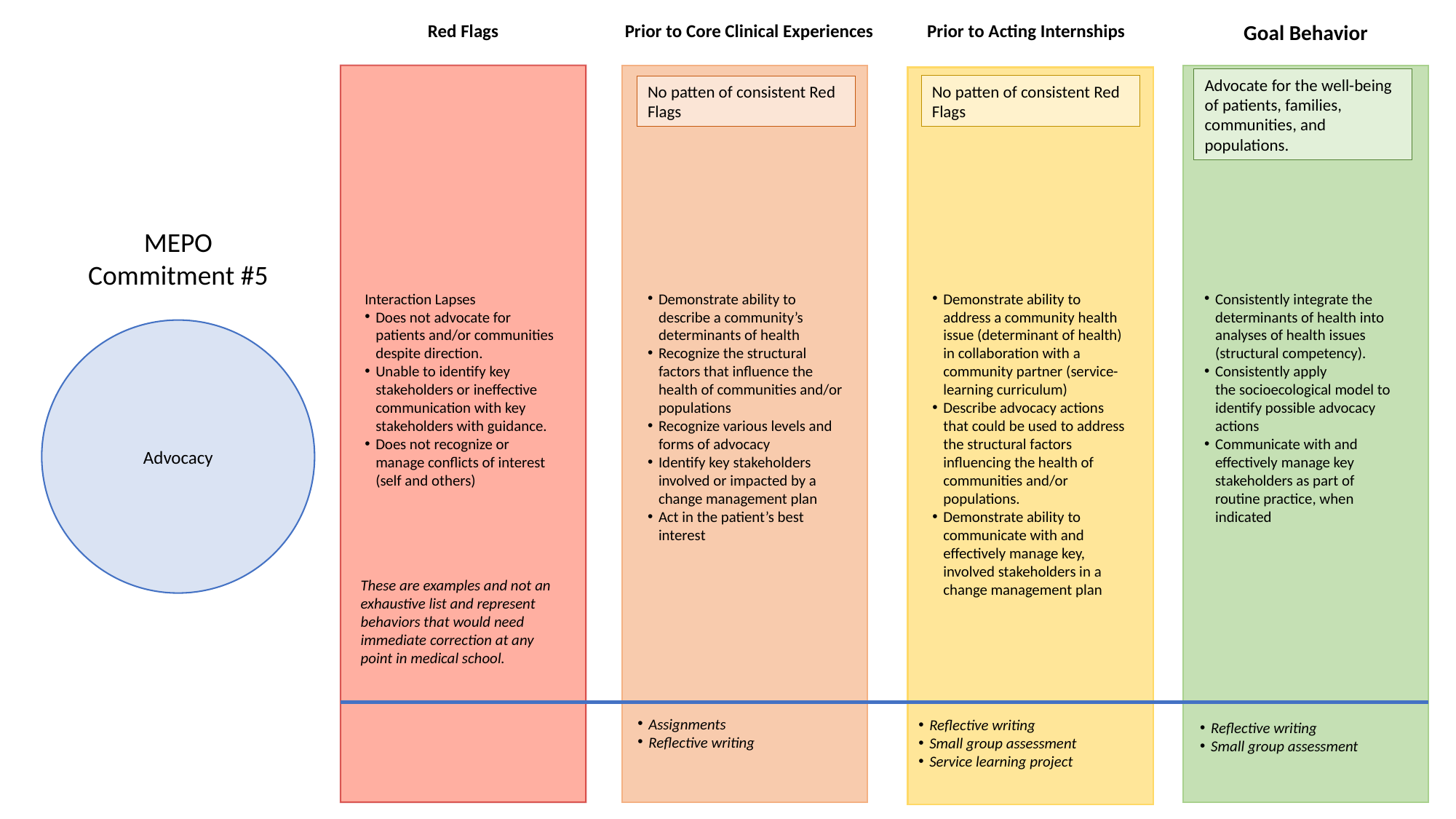

Red Flags
Prior to Core Clinical Experiences
Prior to Acting Internships
Goal Behavior

Advocate for the well-being of patients, families, communities, and populations.
No patten of consistent Red Flags
No patten of consistent Red Flags
MEPO
Commitment #5
Interaction Lapses
Does not advocate for patients and/or communities despite direction.
Unable to identify key stakeholders or ineffective communication with key stakeholders with guidance.
Does not recognize or manage conflicts of interest (self and others)
Demonstrate ability to describe a community’s determinants of health
Recognize the structural factors that influence the health of communities and/or populations
Recognize various levels and forms of advocacy
Identify key stakeholders involved or impacted by a change management plan
Act in the patient’s best interest

Demonstrate ability to address a community health issue (determinant of health) in collaboration with a community partner (service-learning curriculum)
Describe advocacy actions that could be used to address the structural factors influencing the health of communities and/or populations.
Demonstrate ability to communicate with and effectively manage key, involved stakeholders in a change management plan
Consistently integrate the determinants of health into analyses of health issues (structural competency).
Consistently apply the socioecological model to identify possible advocacy actions
Communicate with and effectively manage key stakeholders as part of routine practice, when indicated
Advocacy
These are examples and not an exhaustive list and represent behaviors that would need immediate correction at any point in medical school.
Assignments
Reflective writing
Reflective writing
Small group assessment
Service learning project
Reflective writing
Small group assessment